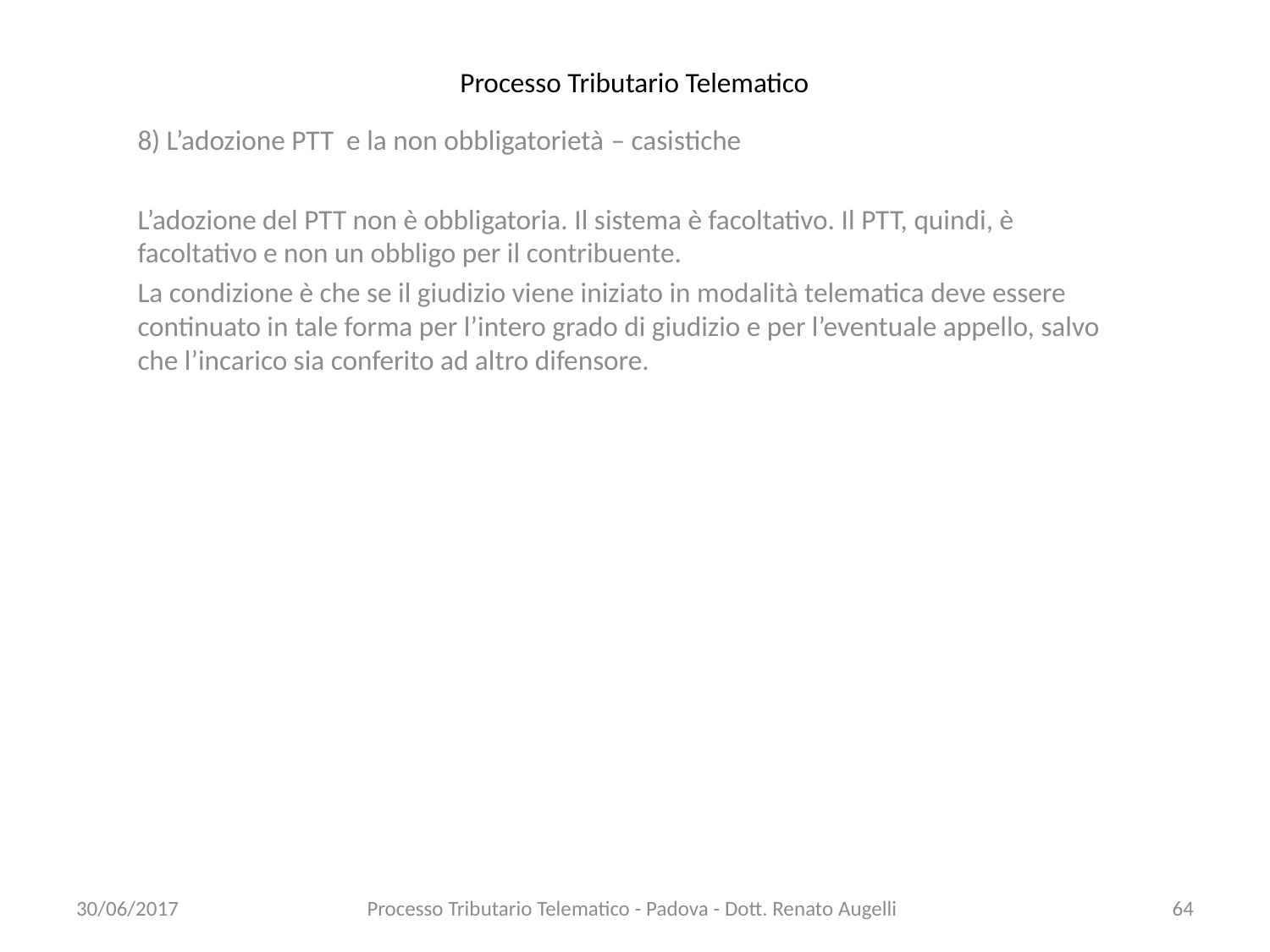

# Processo Tributario Telematico
8) L’adozione PTT  e la non obbligatorietà – casistiche

L’adozione del PTT non è obbligatoria. Il sistema è facoltativo. Il PTT, quindi, è  facoltativo e non un obbligo per il contribuente.
La condizione è che se il giudizio viene iniziato in modalità telematica deve essere continuato in tale forma per l’intero grado di giudizio e per l’eventuale appello, salvo che l’incarico sia conferito ad altro difensore.
30/06/2017
Processo Tributario Telematico - Padova - Dott. Renato Augelli
64